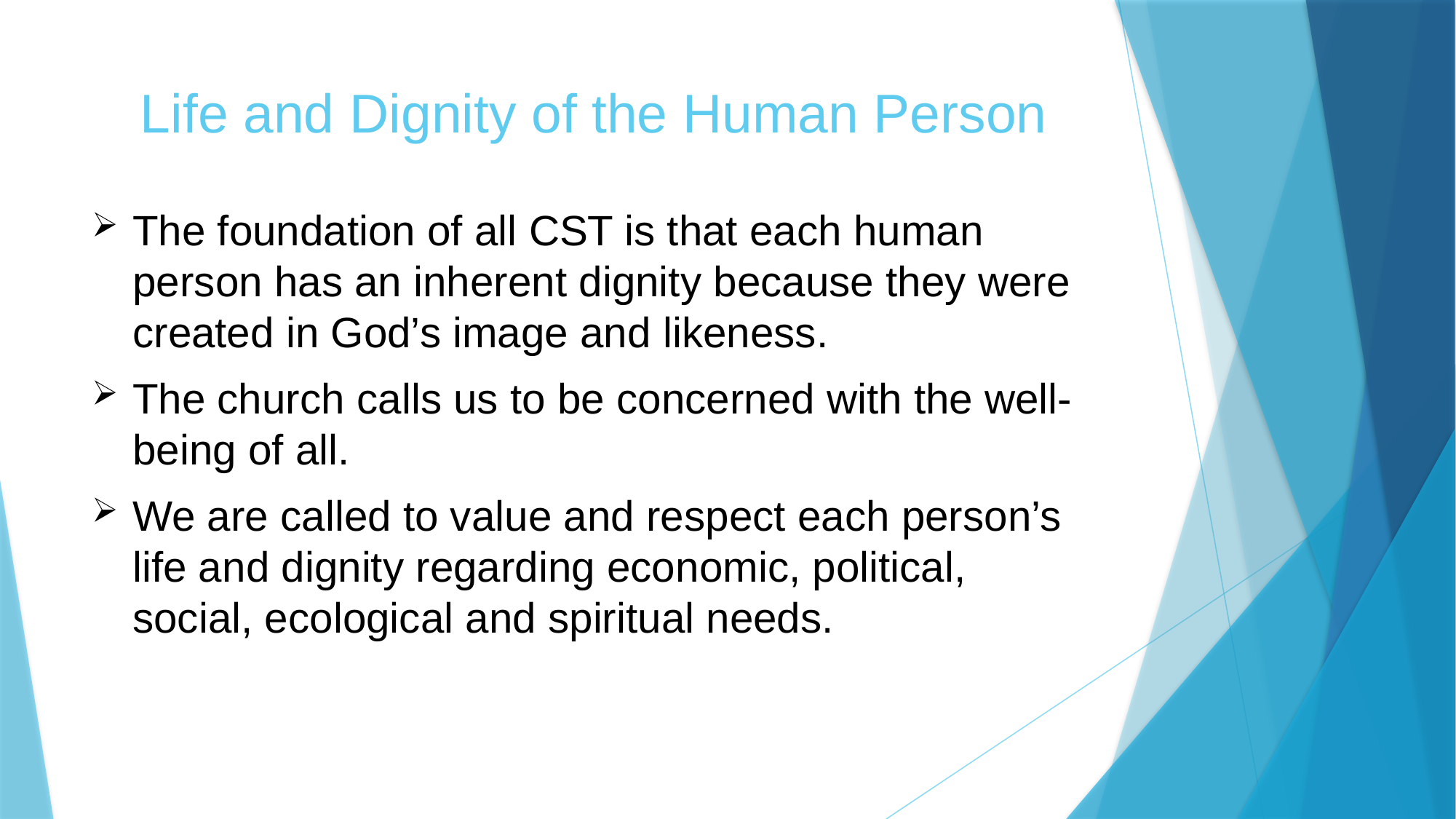

# Life and Dignity of the Human Person
The foundation of all CST is that each human person has an inherent dignity because they were created in God’s image and likeness.
The church calls us to be concerned with the well-being of all.
We are called to value and respect each person’s life and dignity regarding economic, political, social, ecological and spiritual needs.